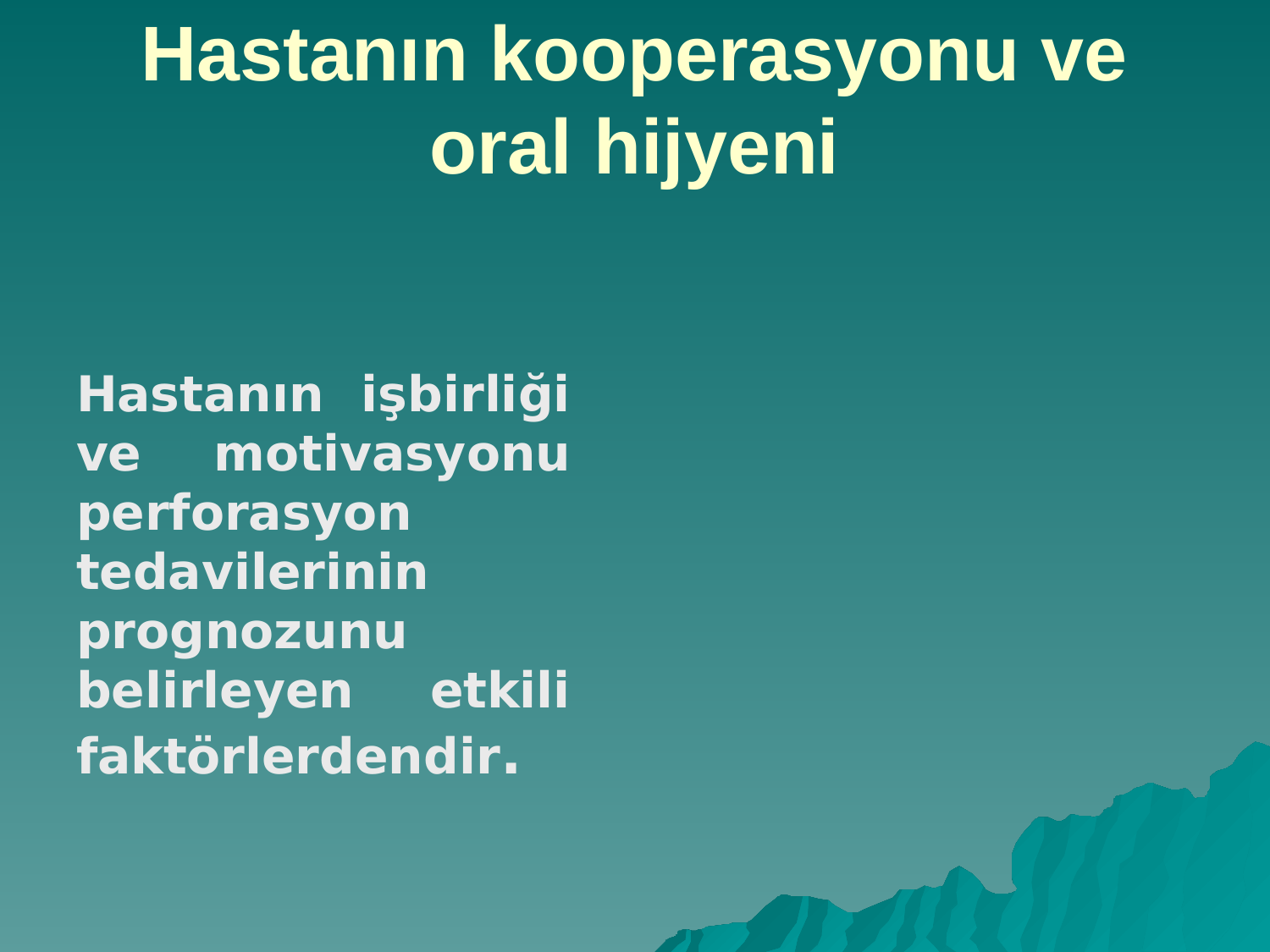

# Hastanın kooperasyonu ve oral hijyeni
Hastanın işbirliği ve motivasyonu perforasyon tedavilerinin prognozunu belirleyen etkili faktörlerdendir.